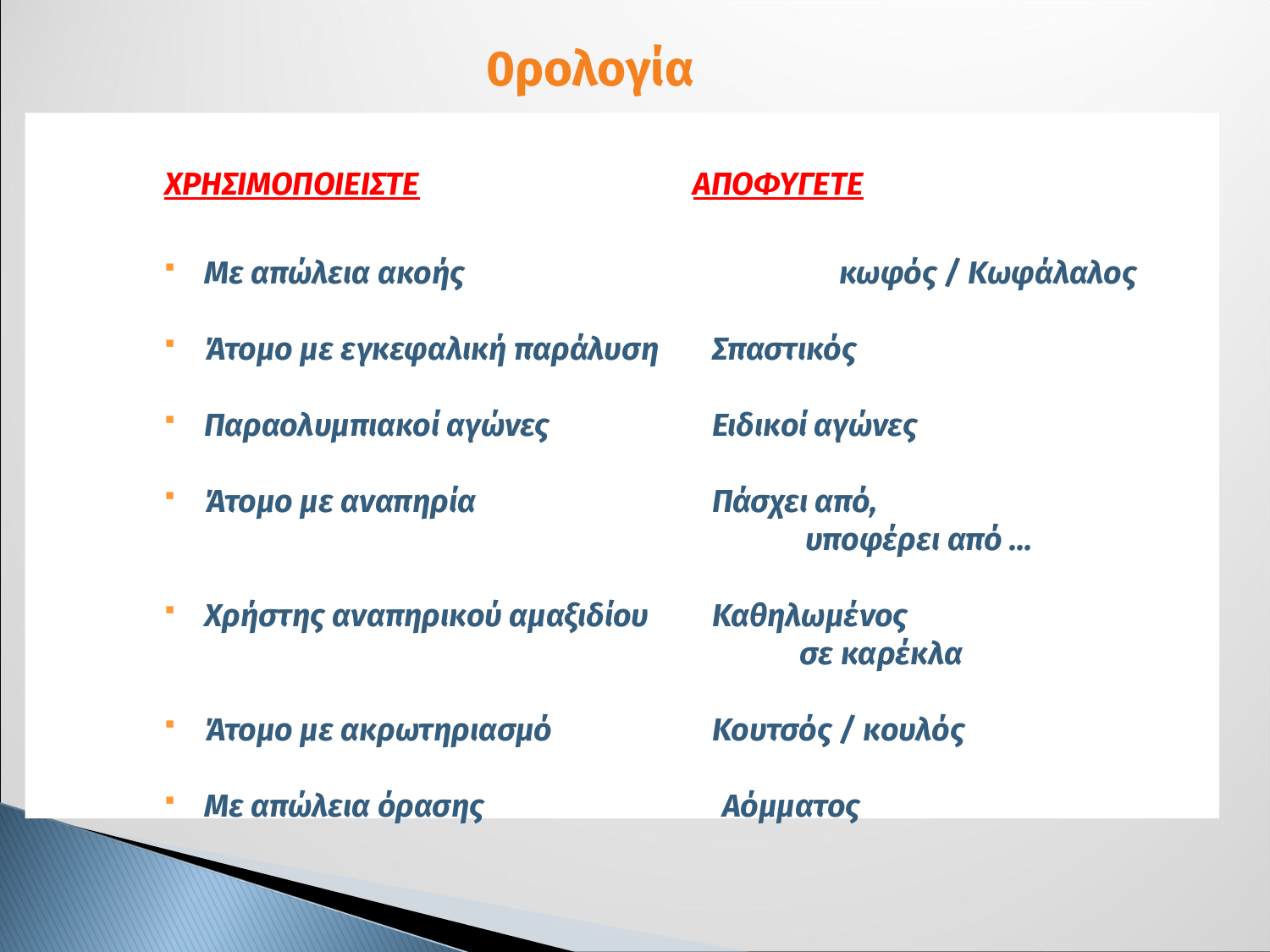

0ρολογία

ΧΡΗΣΙΜΟΠΟΙΕΙΣΤΕ                                      ΑΠΟΦΥΓΕΤΕ

Με απώλεια ακοής		 	κωφός / Κωφάλαλος

Άτομο με εγκεφαλική παράλυση    	Σπαστικός

Παραολυμπιακοί αγώνες              	Ειδικοί αγώνες

Άτομο με αναπηρία                      	Πάσχει από, 						             υποφέρει από ...

Χρήστης αναπηρικού αμαξιδίου    	Καθηλωμένος
				   	σε καρέκλα

Άτομο με ακρωτηριασμό               	Κουτσός / κουλός

Με απώλεια όρασης                                 Αόμματος